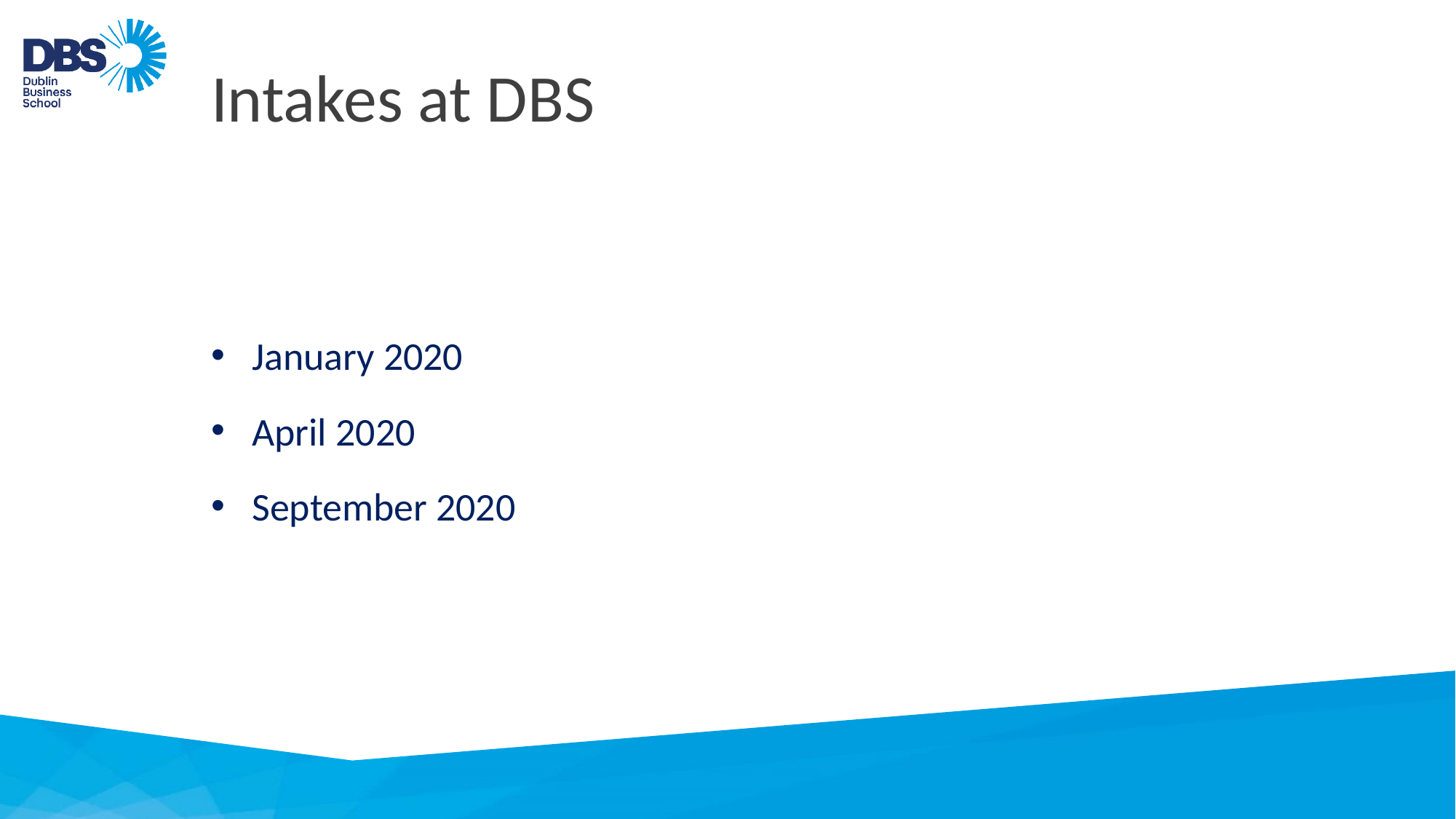

# Intakes at DBS
January 2020

April 2020
September 2020